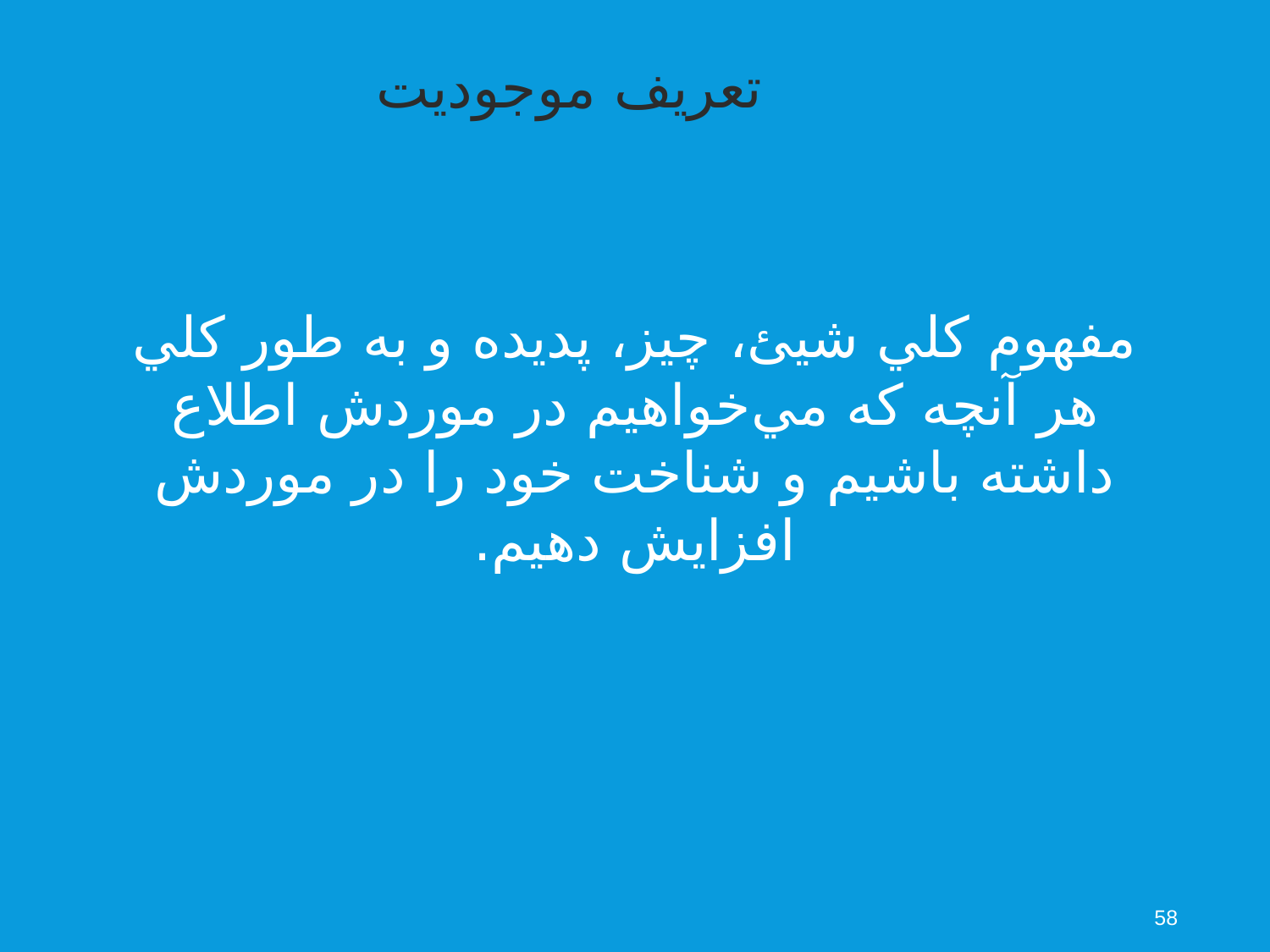

تعريف موجوديت
مفهوم كلي شيئ، چيز، پديده و به طور كلي هر آنچه كه مي‌خواهيم در موردش اطلاع داشته باشيم و شناخت خود را در موردش افزايش دهيم.
58